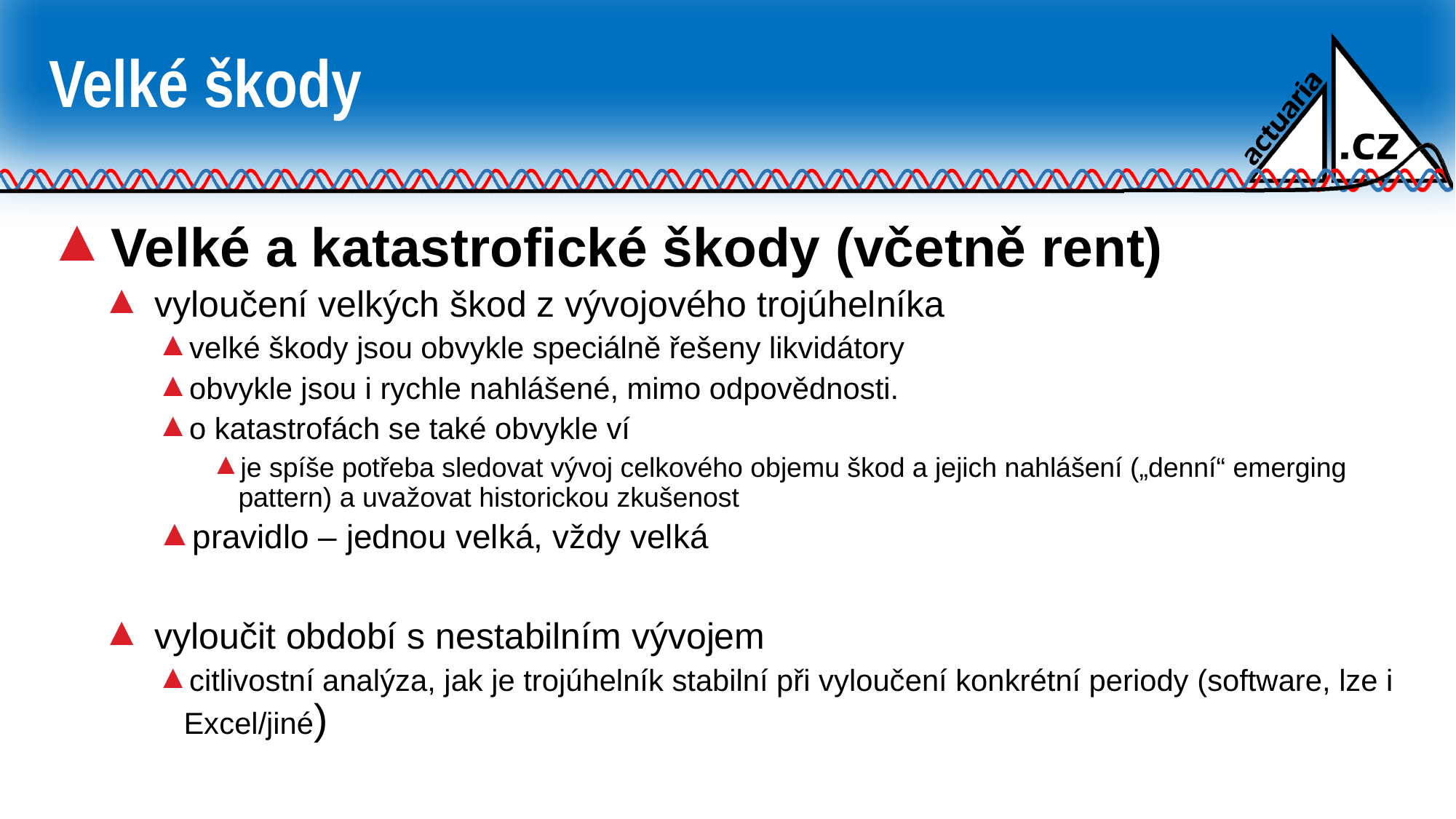

# Velké škody
Velké a katastrofické škody (včetně rent)
vyloučení velkých škod z vývojového trojúhelníka
velké škody jsou obvykle speciálně řešeny likvidátory
obvykle jsou i rychle nahlášené, mimo odpovědnosti.
o katastrofách se také obvykle ví
je spíše potřeba sledovat vývoj celkového objemu škod a jejich nahlášení („denní“ emerging pattern) a uvažovat historickou zkušenost
pravidlo – jednou velká, vždy velká

vyloučit období s nestabilním vývojem
citlivostní analýza, jak je trojúhelník stabilní při vyloučení konkrétní periody (software, lze i Excel/jiné)